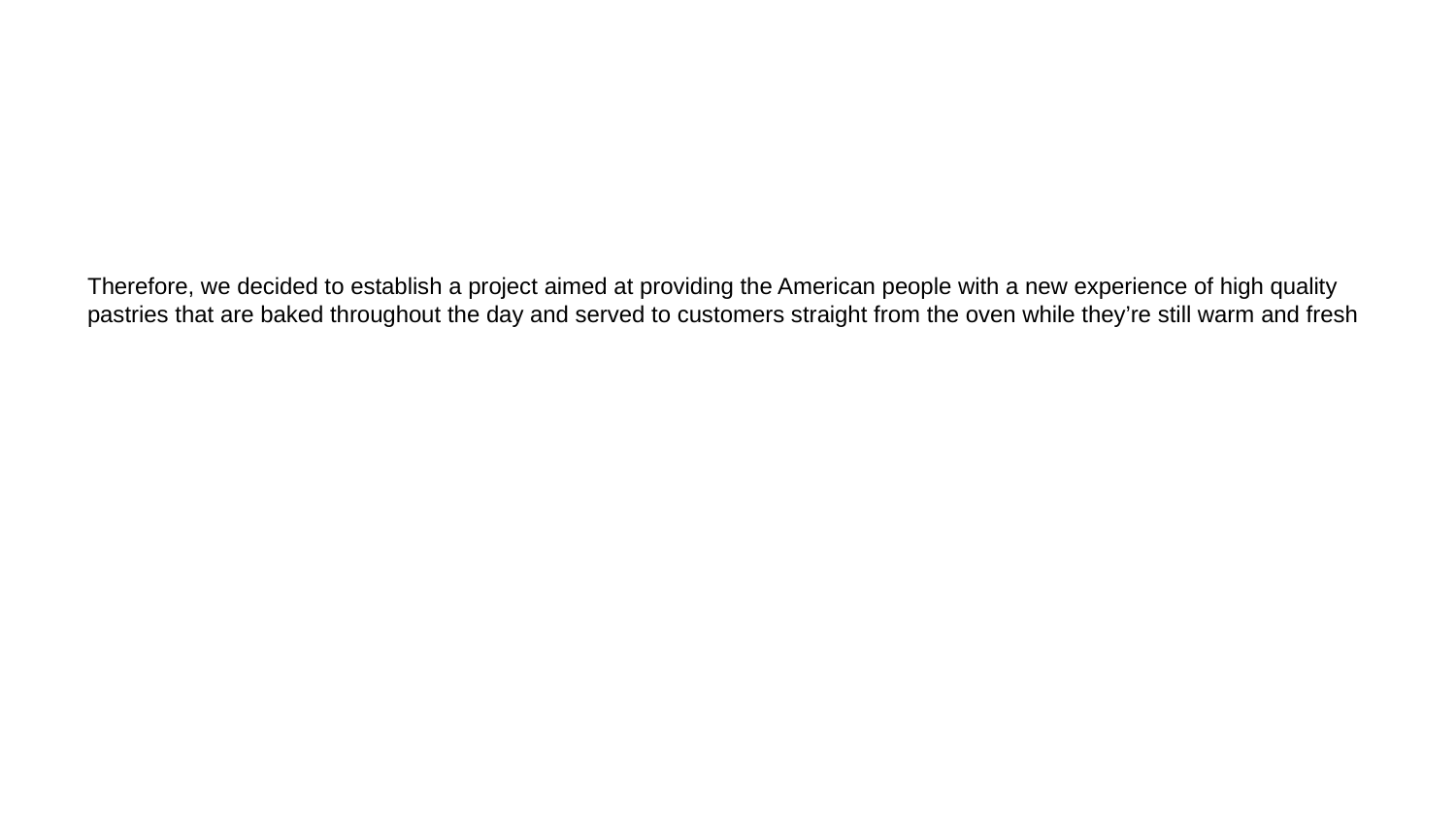

# Therefore, we decided to establish a project aimed at providing the American people with a new experience of high quality pastries that are baked throughout the day and served to customers straight from the oven while they’re still warm and fresh